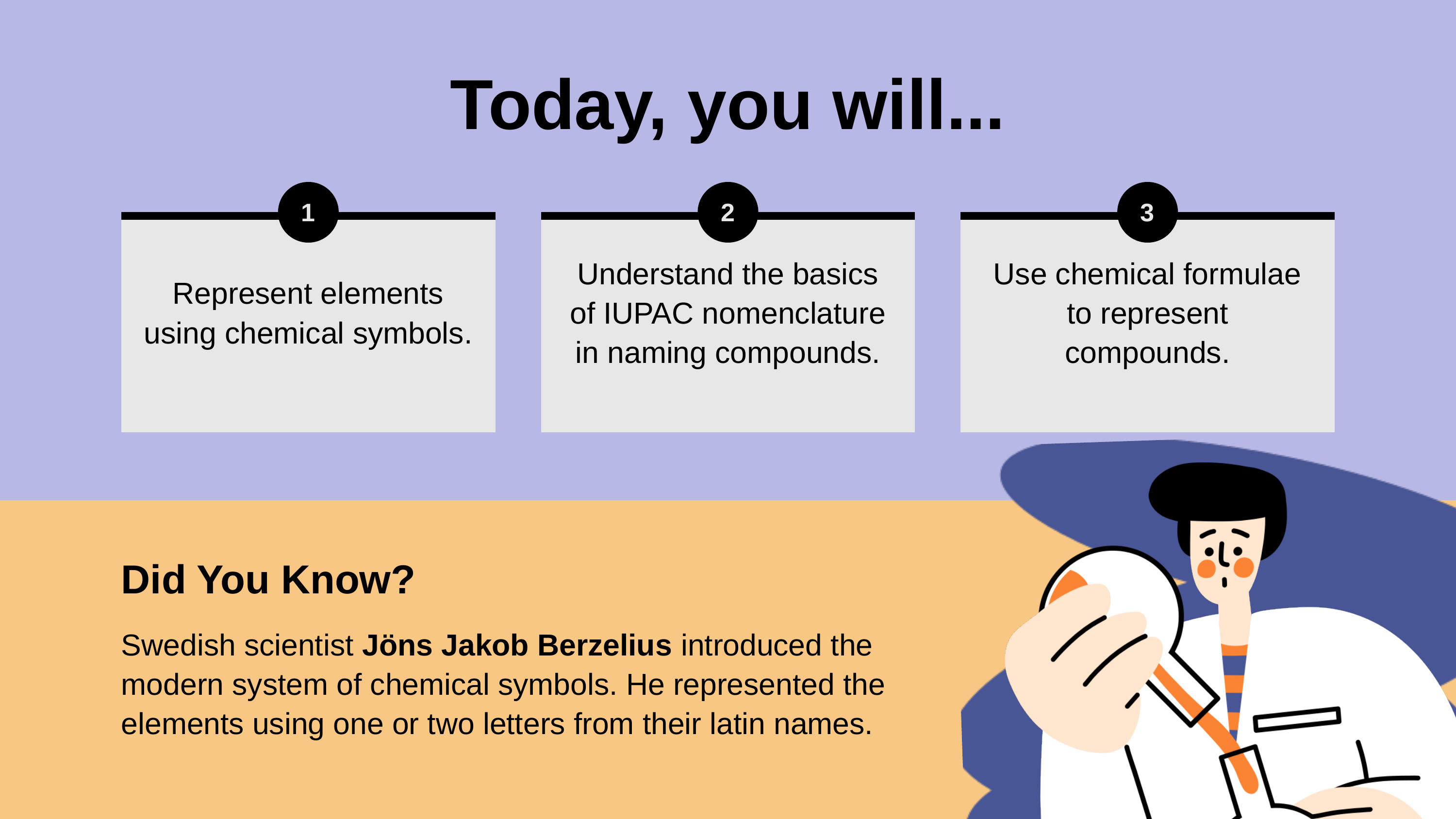

Today, you will...

1

2

3

Represent elements using chemical symbols.

Understand the basics of IUPAC nomenclature in naming compounds.

Use chemical formulae to represent compounds.

Did You Know?
Swedish scientist Jöns Jakob Berzelius introduced the modern system of chemical symbols. He represented the elements using one or two letters from their latin names.